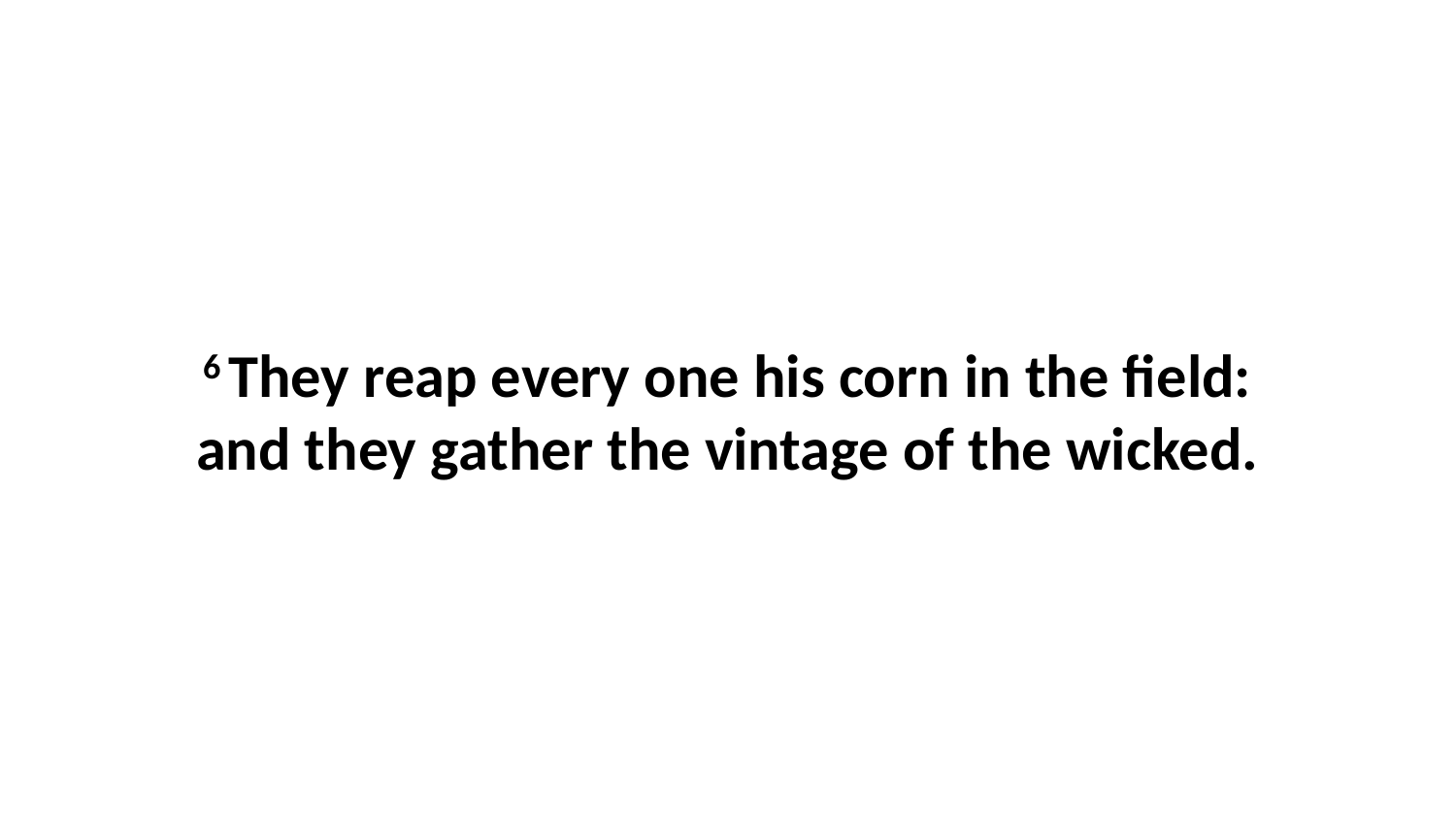

6 They reap every one his corn in the field: and they gather the vintage of the wicked.